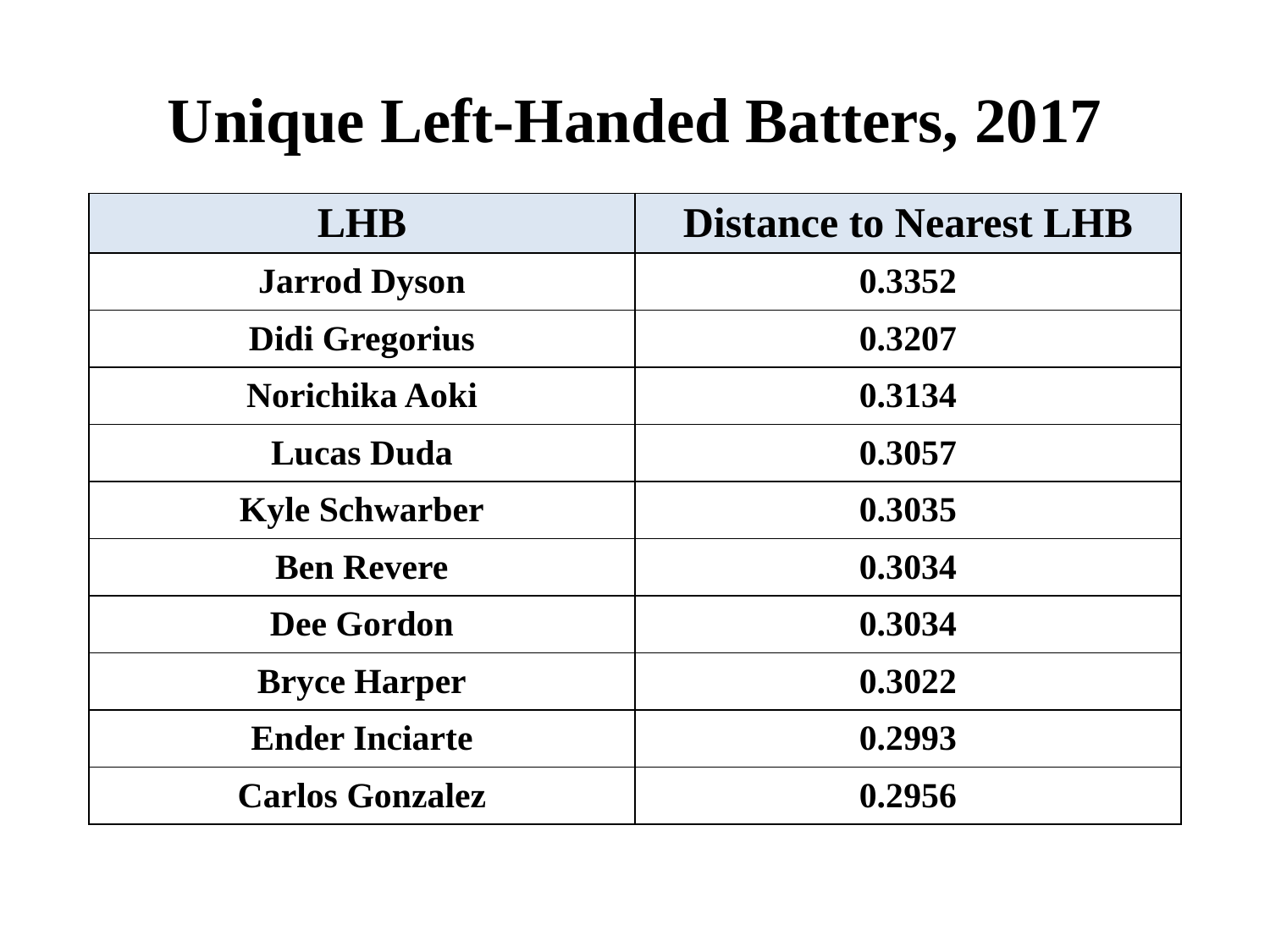

# Unique Left-Handed Batters, 2017
| LHB | Distance to Nearest LHB |
| --- | --- |
| Jarrod Dyson | 0.3352 |
| Didi Gregorius | 0.3207 |
| Norichika Aoki | 0.3134 |
| Lucas Duda | 0.3057 |
| Kyle Schwarber | 0.3035 |
| Ben Revere | 0.3034 |
| Dee Gordon | 0.3034 |
| Bryce Harper | 0.3022 |
| Ender Inciarte | 0.2993 |
| Carlos Gonzalez | 0.2956 |